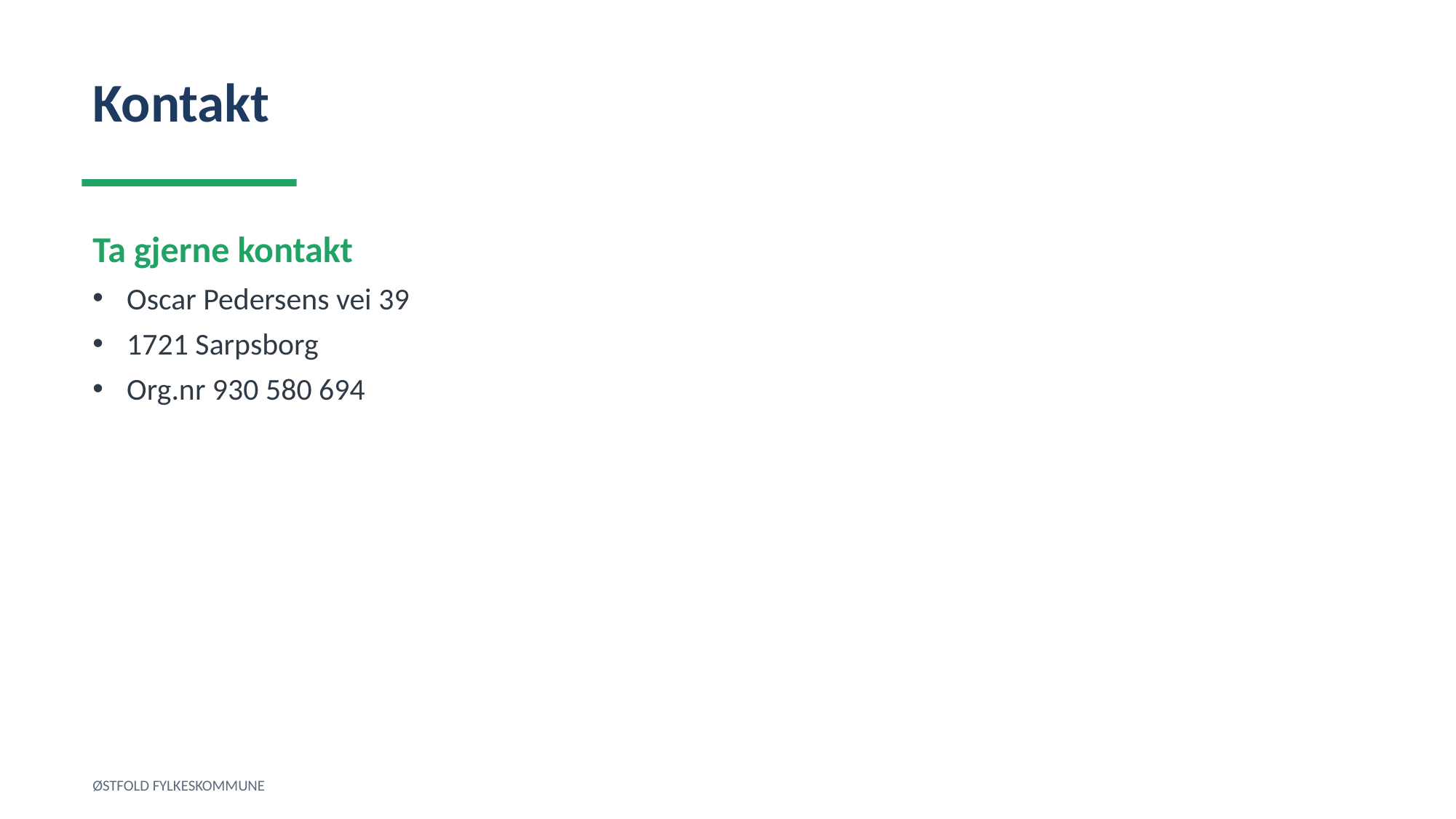

Kontakt

Ta gjerne kontakt
Oscar Pedersens vei 39
1721 Sarpsborg
Org.nr 930 580 694
ØSTFOLD FYLKESKOMMUNE